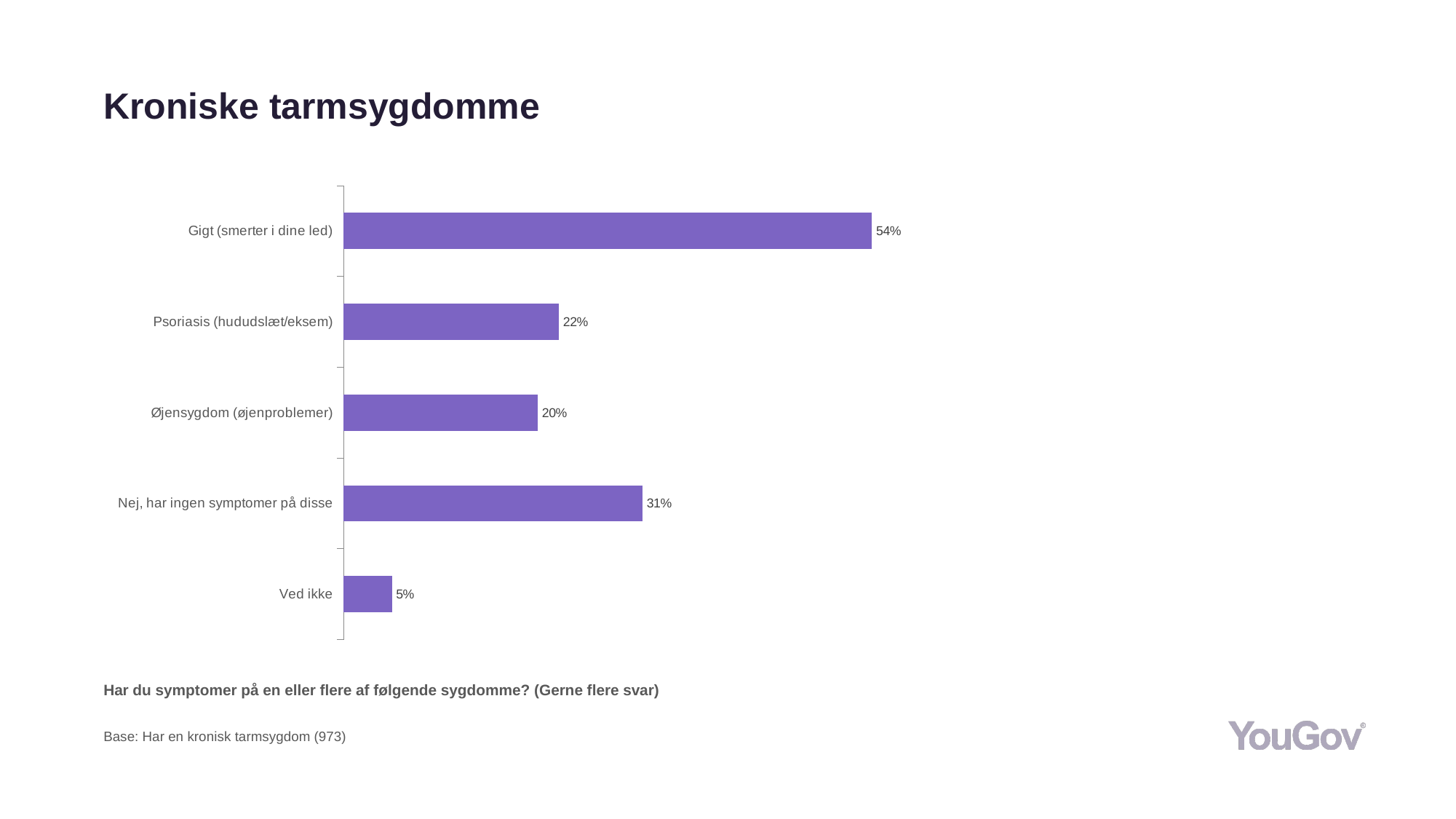

# Kroniske tarmsygdomme

### Chart

| Category | Total (n=973) |
|---|---|
| Ved ikke | 0.0493 |
| Nej, har ingen symptomer på disse | 0.3052 |
| Øjensygdom (øjenproblemer) | 0.1984 |
| Psoriasis (hududslæt/eksem) | 0.2199 |
| Gigt (smerter i dine led) | 0.5396 |
Har du symptomer på en eller flere af følgende sygdomme? (Gerne flere svar)
Base: Har en kronisk tarmsygdom (973)